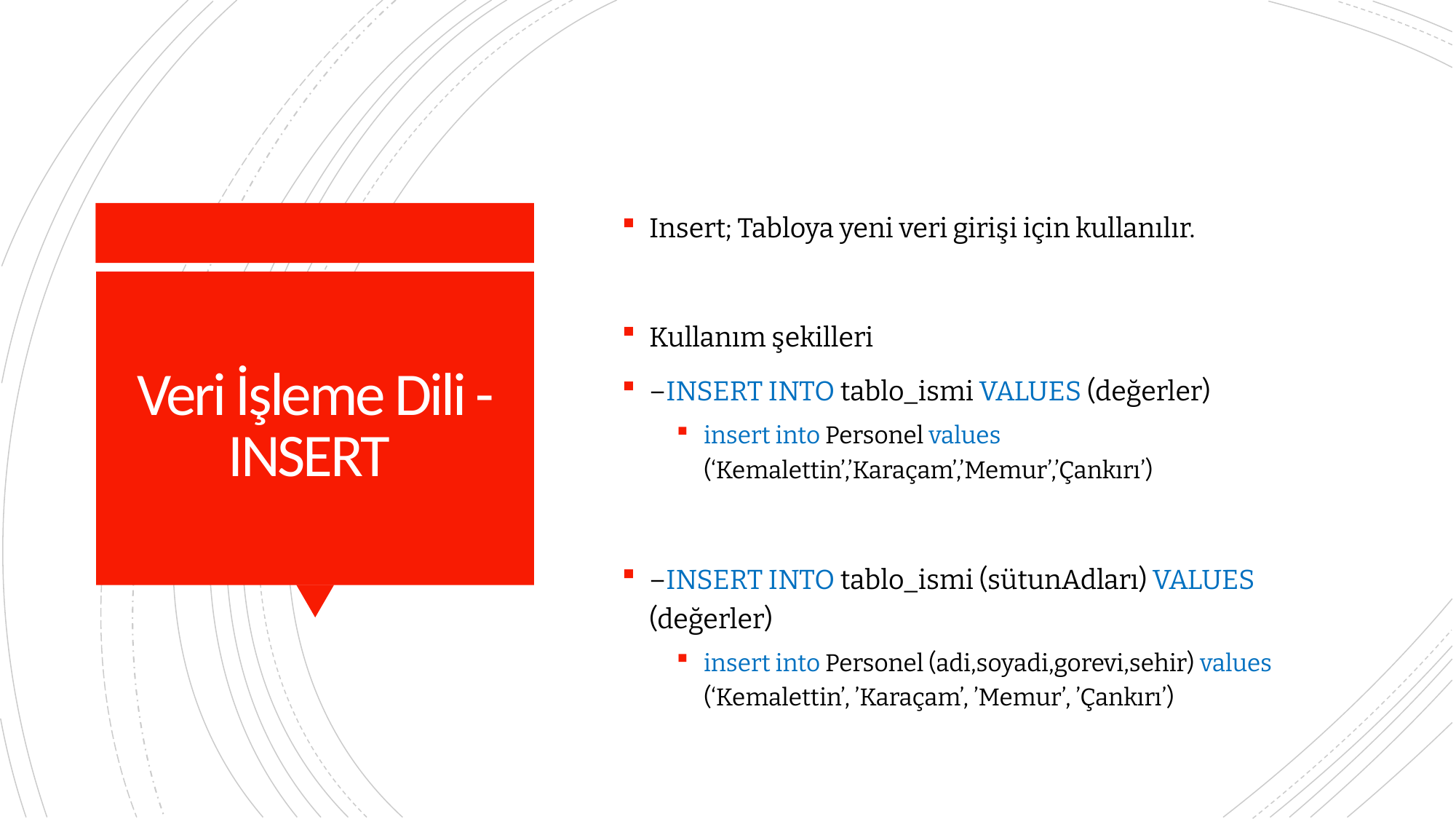

Insert; Tabloya yeni veri girişi için kullanılır.

Kullanım şekilleri
–INSERT INTO tablo_ismi VALUES (değerler)
insert into Personel values (‘Kemalettin’,’Karaçam’,’Memur’,’Çankırı’)

–INSERT INTO tablo_ismi (sütunAdları) VALUES (değerler)
insert into Personel (adi,soyadi,gorevi,sehir) values (‘Kemalettin’, ’Karaçam’, ’Memur’, ’Çankırı’)

# Veri İşleme Dili - INSERT